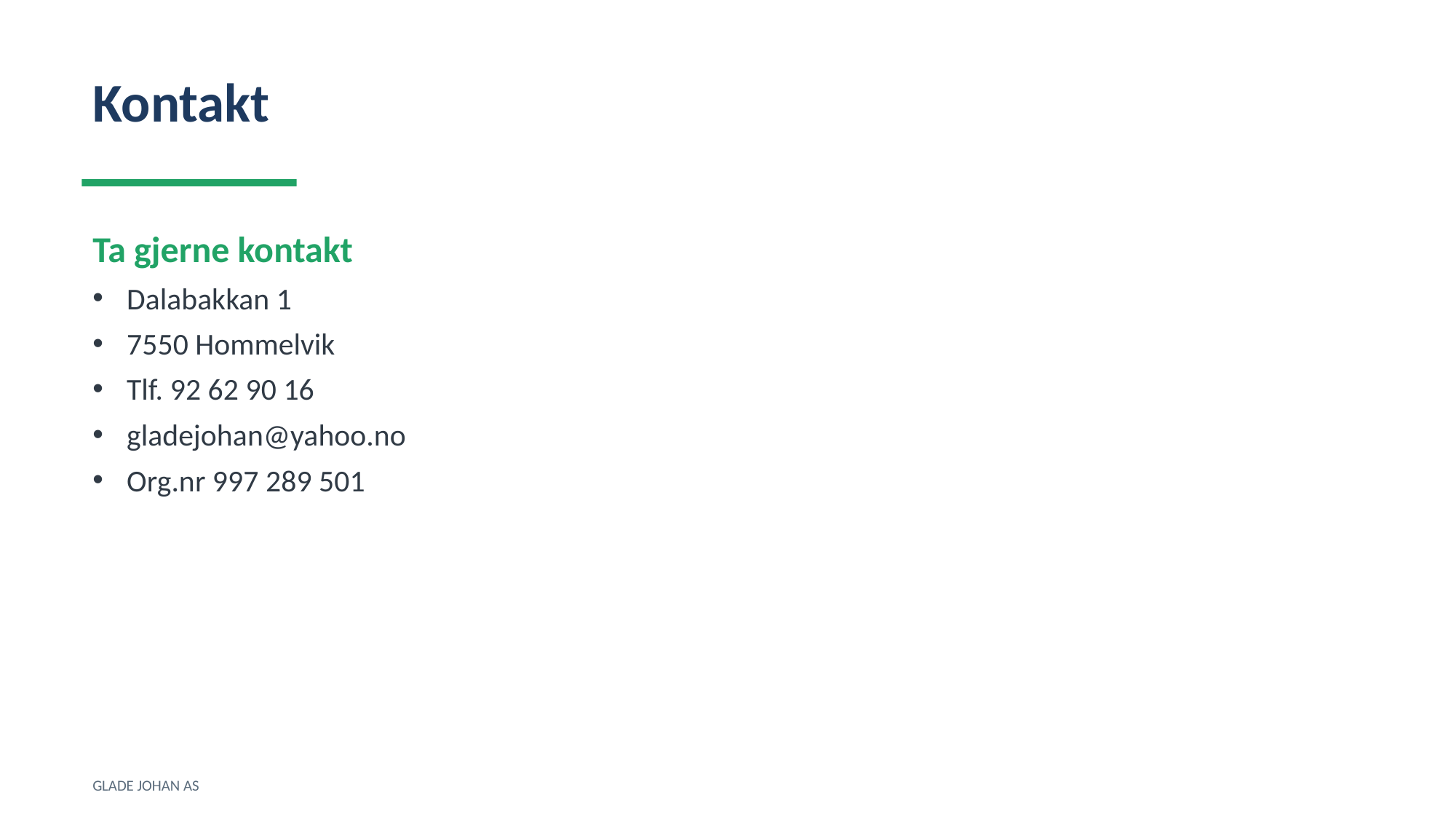

Kontakt

Ta gjerne kontakt
Dalabakkan 1
7550 Hommelvik
Tlf. 92 62 90 16
gladejohan@yahoo.no
Org.nr 997 289 501
GLADE JOHAN AS